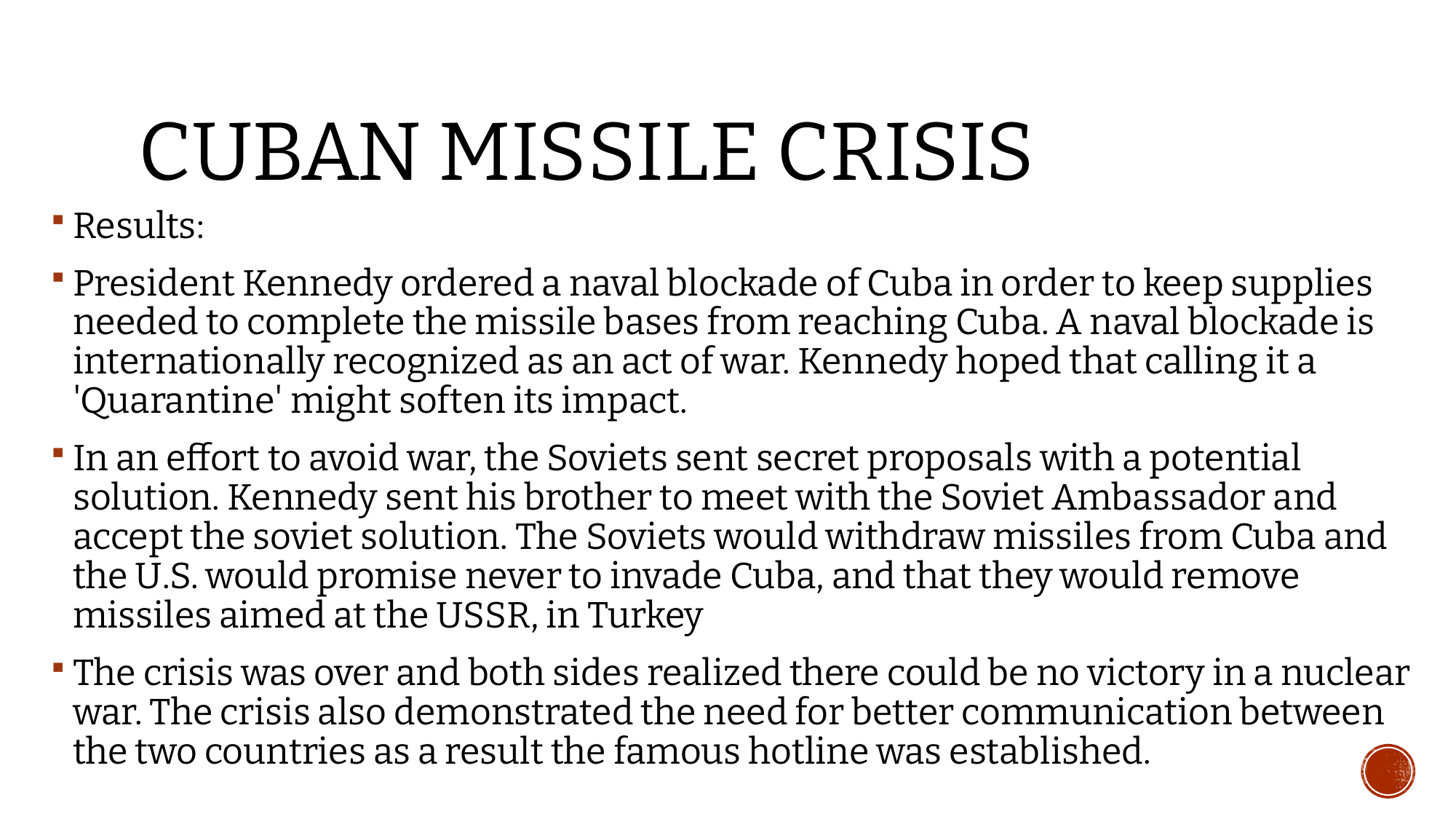

# Cuban Missile Crisis
Results:
President Kennedy ordered a naval blockade of Cuba in order to keep supplies needed to complete the missile bases from reaching Cuba. A naval blockade is internationally recognized as an act of war. Kennedy hoped that calling it a 'Quarantine' might soften its impact.
In an effort to avoid war, the Soviets sent secret proposals with a potential solution. Kennedy sent his brother to meet with the Soviet Ambassador and accept the soviet solution. The Soviets would withdraw missiles from Cuba and the U.S. would promise never to invade Cuba, and that they would remove missiles aimed at the USSR, in Turkey
The crisis was over and both sides realized there could be no victory in a nuclear war. The crisis also demonstrated the need for better communication between the two countries as a result the famous hotline was established.